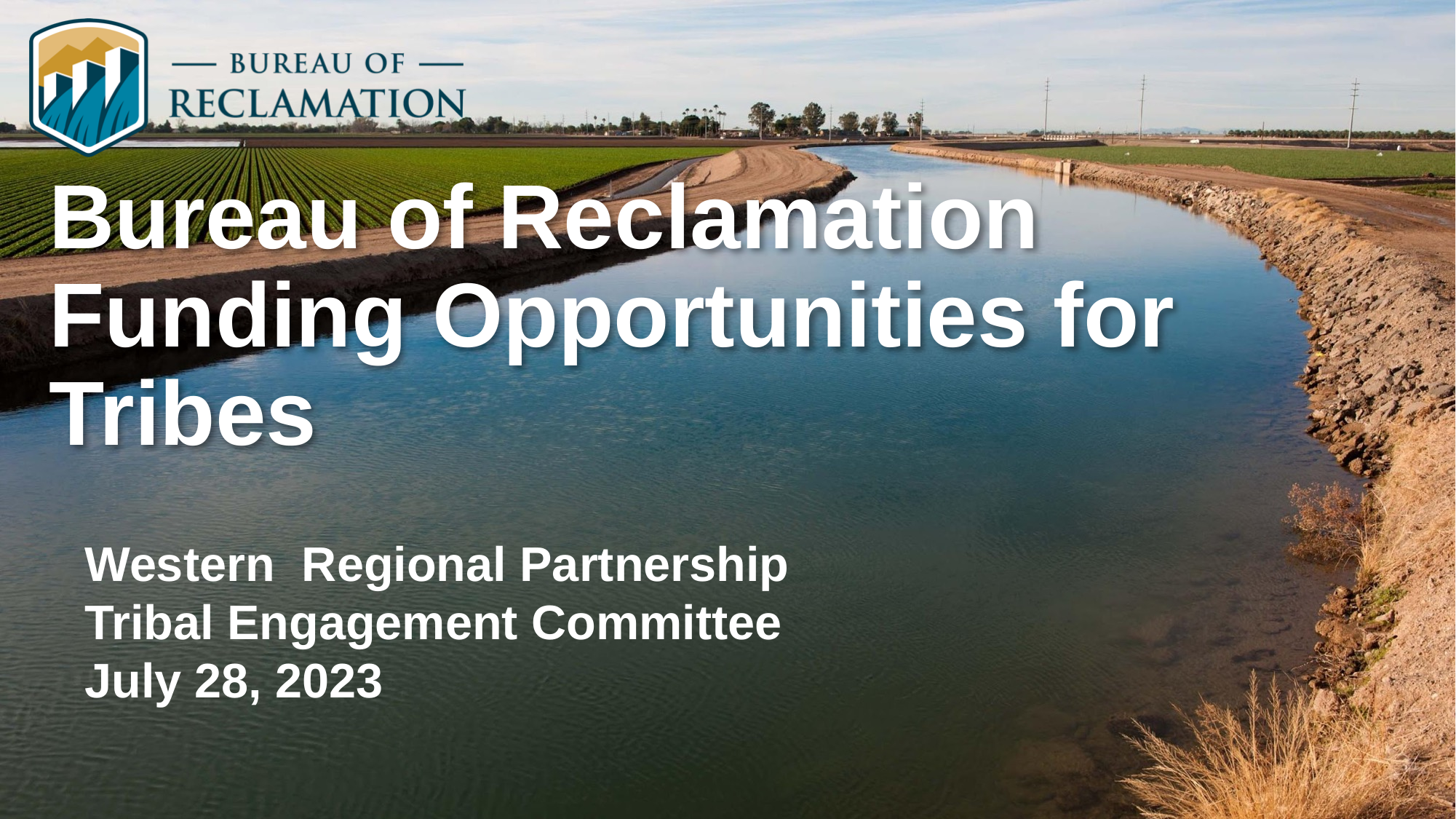

# Bureau of Reclamation Funding Opportunities for Tribes
Western  Regional Partnership
Tribal Engagement Committee
July 28, 2023